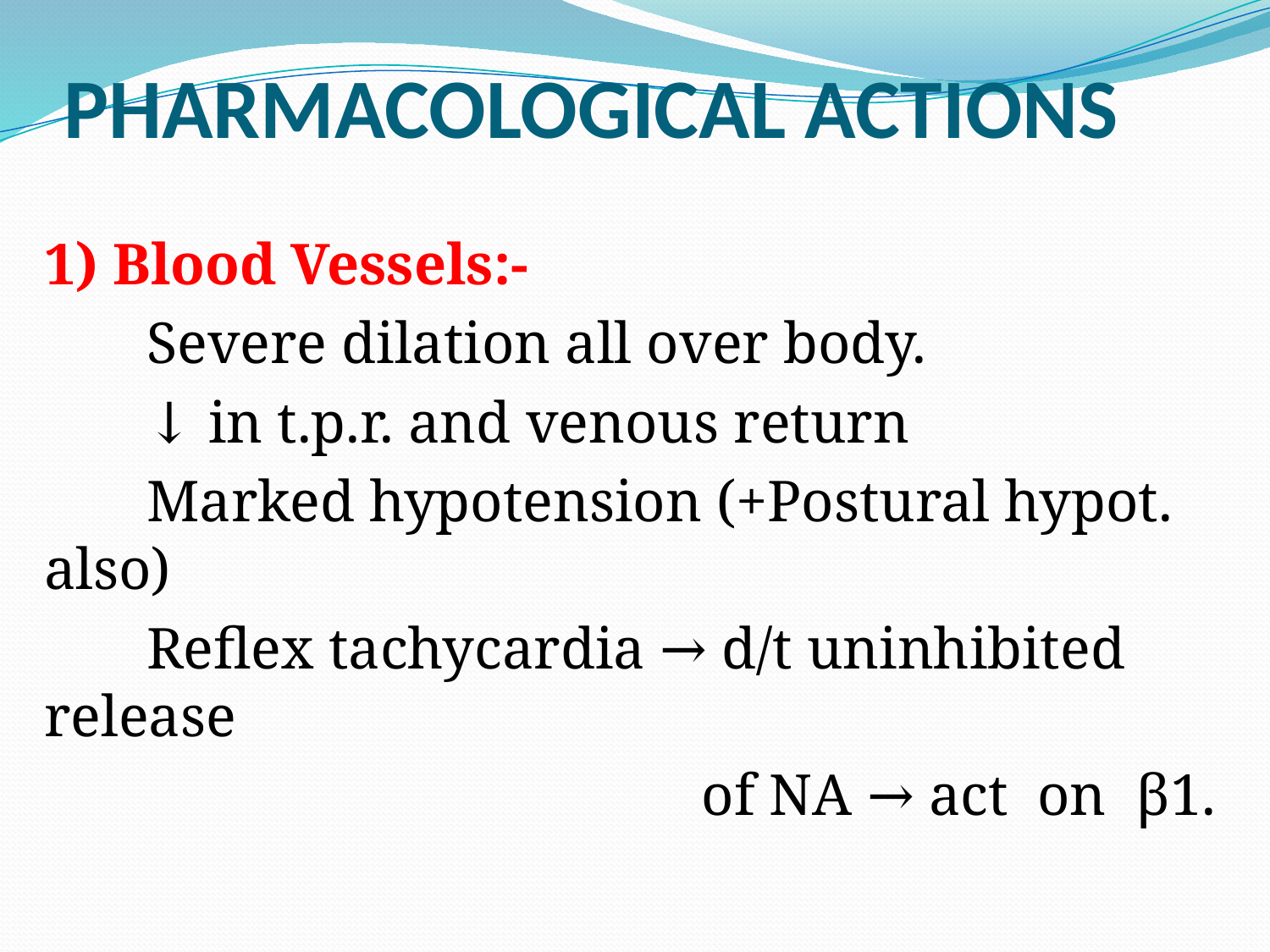

# PHARMACOLOGICAL ACTIONS
1) Blood Vessels:-
       Severe dilation all over body.
       ↓ in t.p.r. and venous return
       Marked hypotension (+Postural hypot. also)
       Reflex tachycardia → d/t uninhibited release
                                             of NA → act  on  β1.